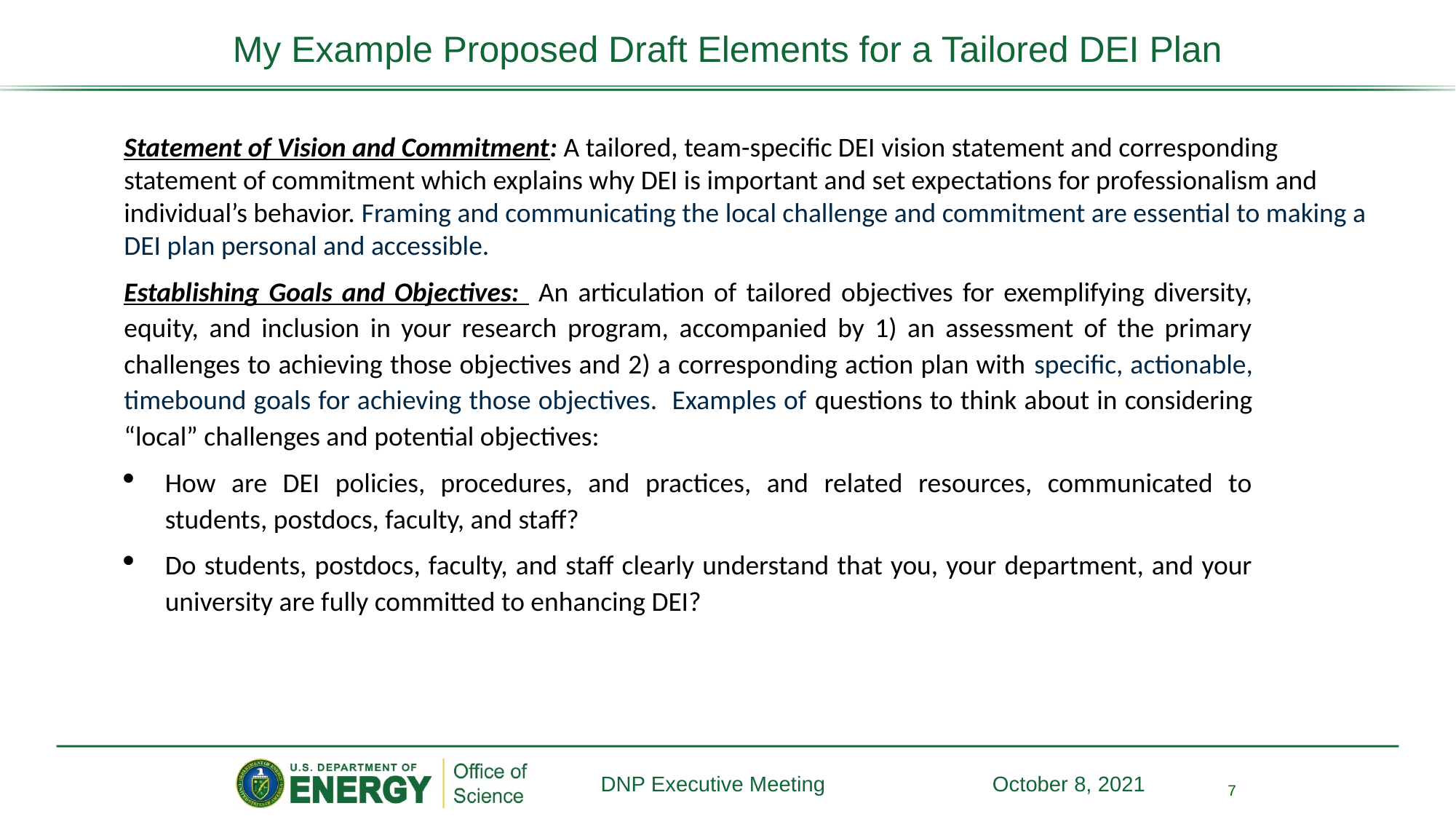

# My Example Proposed Draft Elements for a Tailored DEI Plan
Statement of Vision and Commitment: A tailored, team-specific DEI vision statement and corresponding statement of commitment which explains why DEI is important and set expectations for professionalism and individual’s behavior. Framing and communicating the local challenge and commitment are essential to making a DEI plan personal and accessible.
Establishing Goals and Objectives:  An articulation of tailored objectives for exemplifying diversity, equity, and inclusion in your research program, accompanied by 1) an assessment of the primary challenges to achieving those objectives and 2) a corresponding action plan with specific, actionable, timebound goals for achieving those objectives.  Examples of questions to think about in considering “local” challenges and potential objectives:
How are DEI policies, procedures, and practices, and related resources, communicated to students, postdocs, faculty, and staff?
Do students, postdocs, faculty, and staff clearly understand that you, your department, and your university are fully committed to enhancing DEI?
7